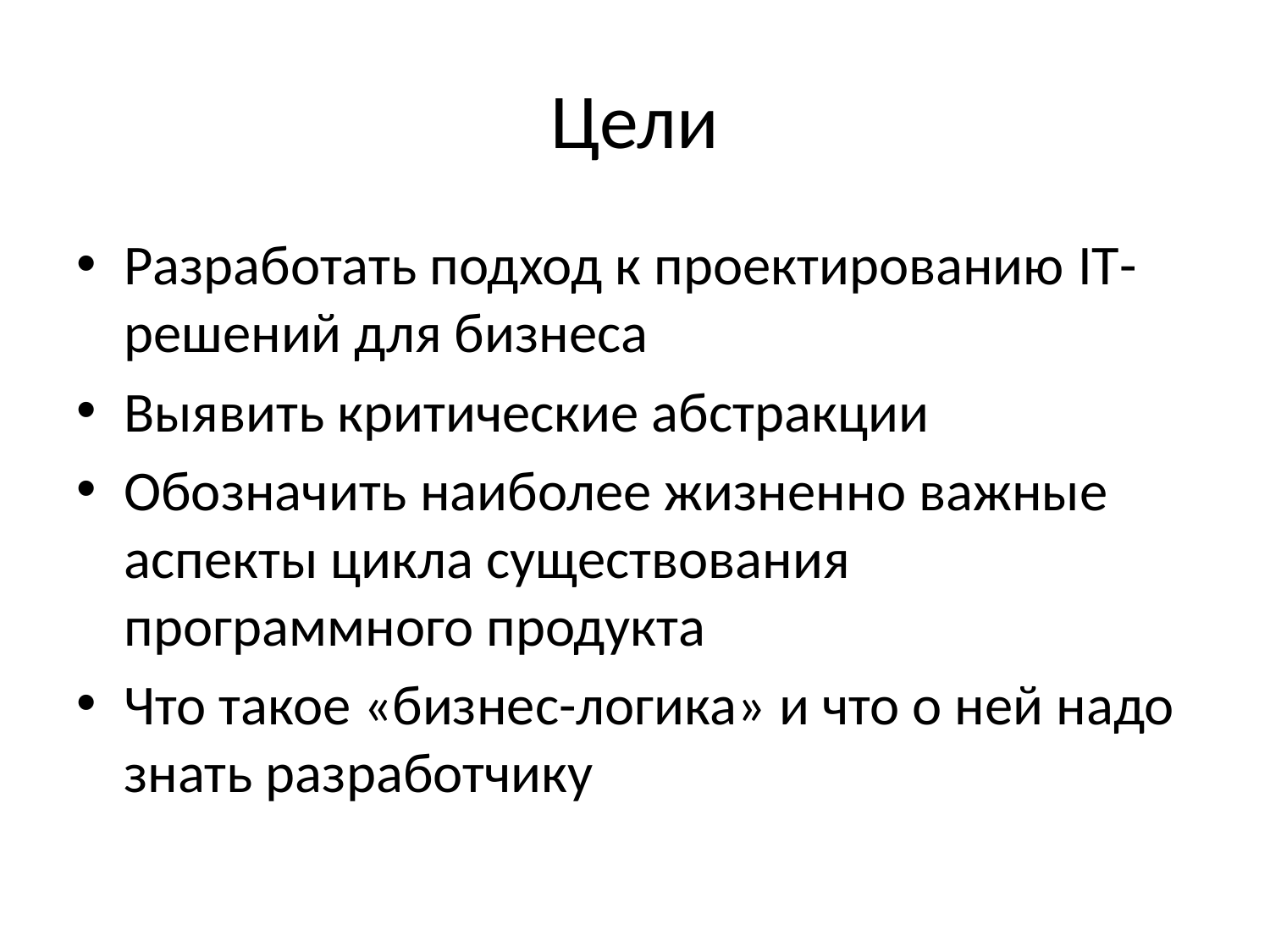

# Цели
Разработать подход к проектированию IT-решений для бизнеса
Выявить критические абстракции
Обозначить наиболее жизненно важные аспекты цикла существования программного продукта
Что такое «бизнес-логика» и что о ней надо знать разработчику